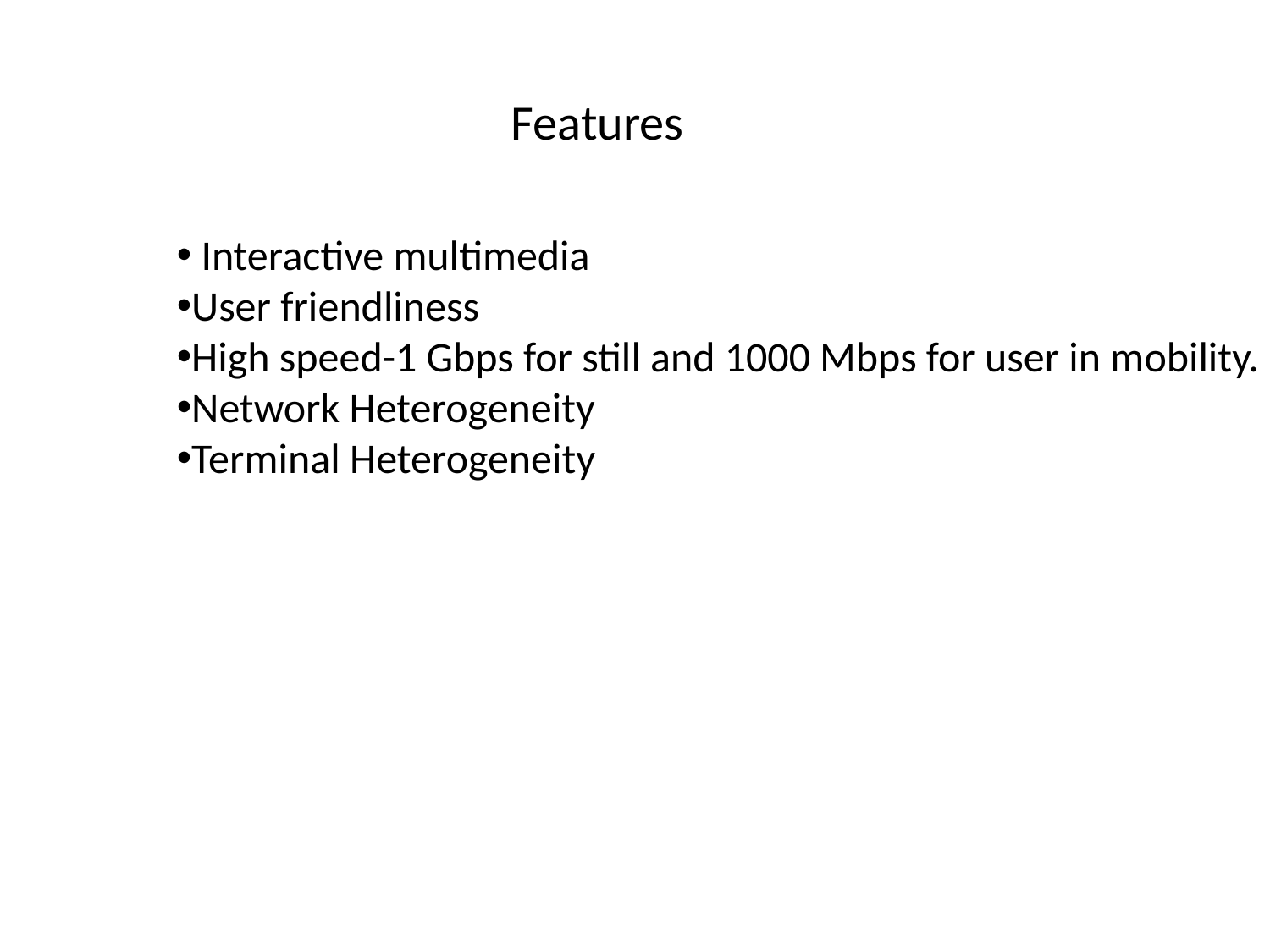

Features

 Interactive multimedia
User friendliness
High speed-1 Gbps for still and 1000 Mbps for user in mobility.
Network Heterogeneity
Terminal Heterogeneity